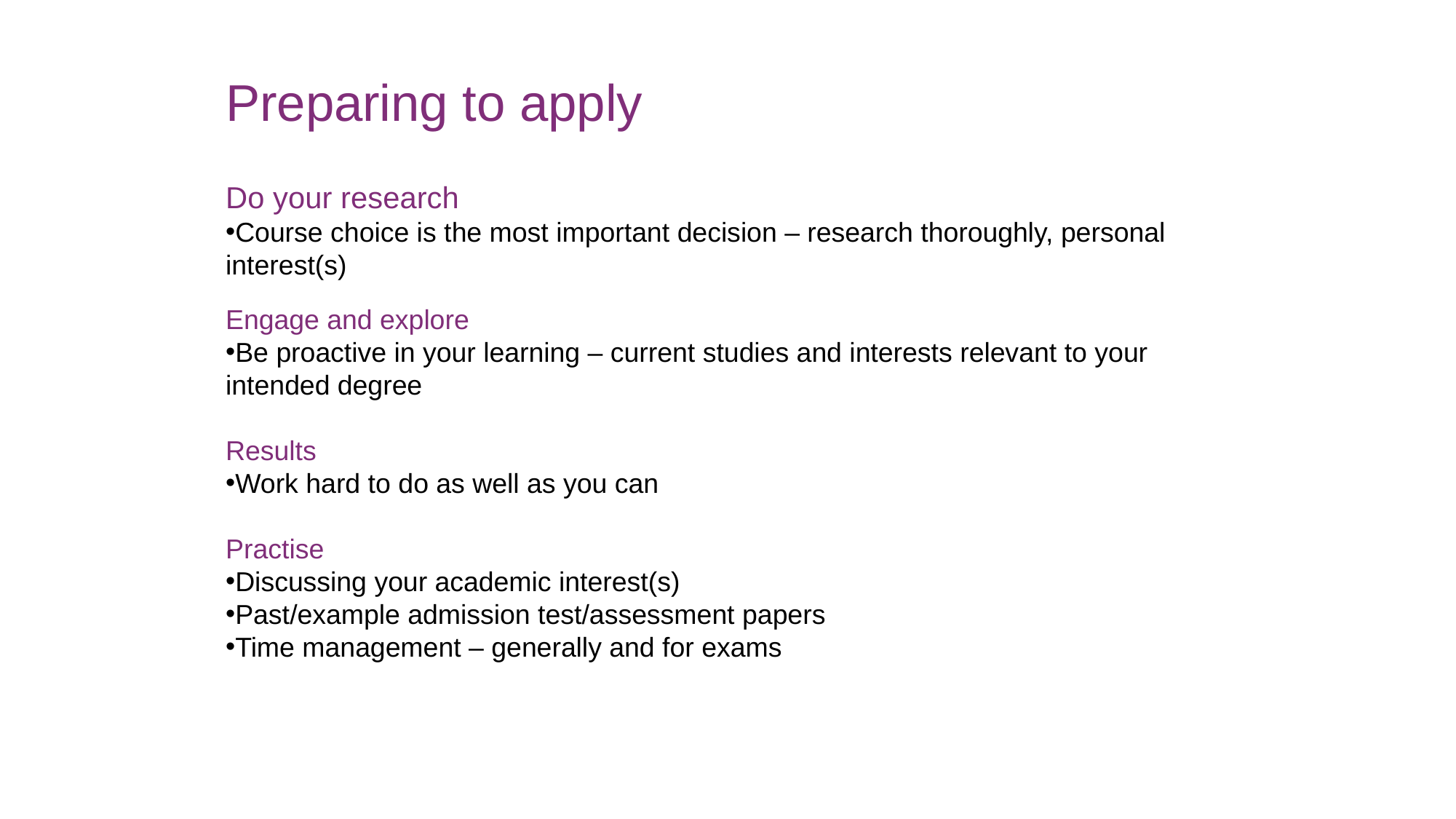

Preparing to apply
Do your research
Course choice is the most important decision – research thoroughly, personal interest(s)

Engage and explore
Be proactive in your learning – current studies and interests relevant to your intended degree

Results
Work hard to do as well as you can

Practise
Discussing your academic interest(s)
Past/example admission test/assessment papers
Time management – generally and for exams